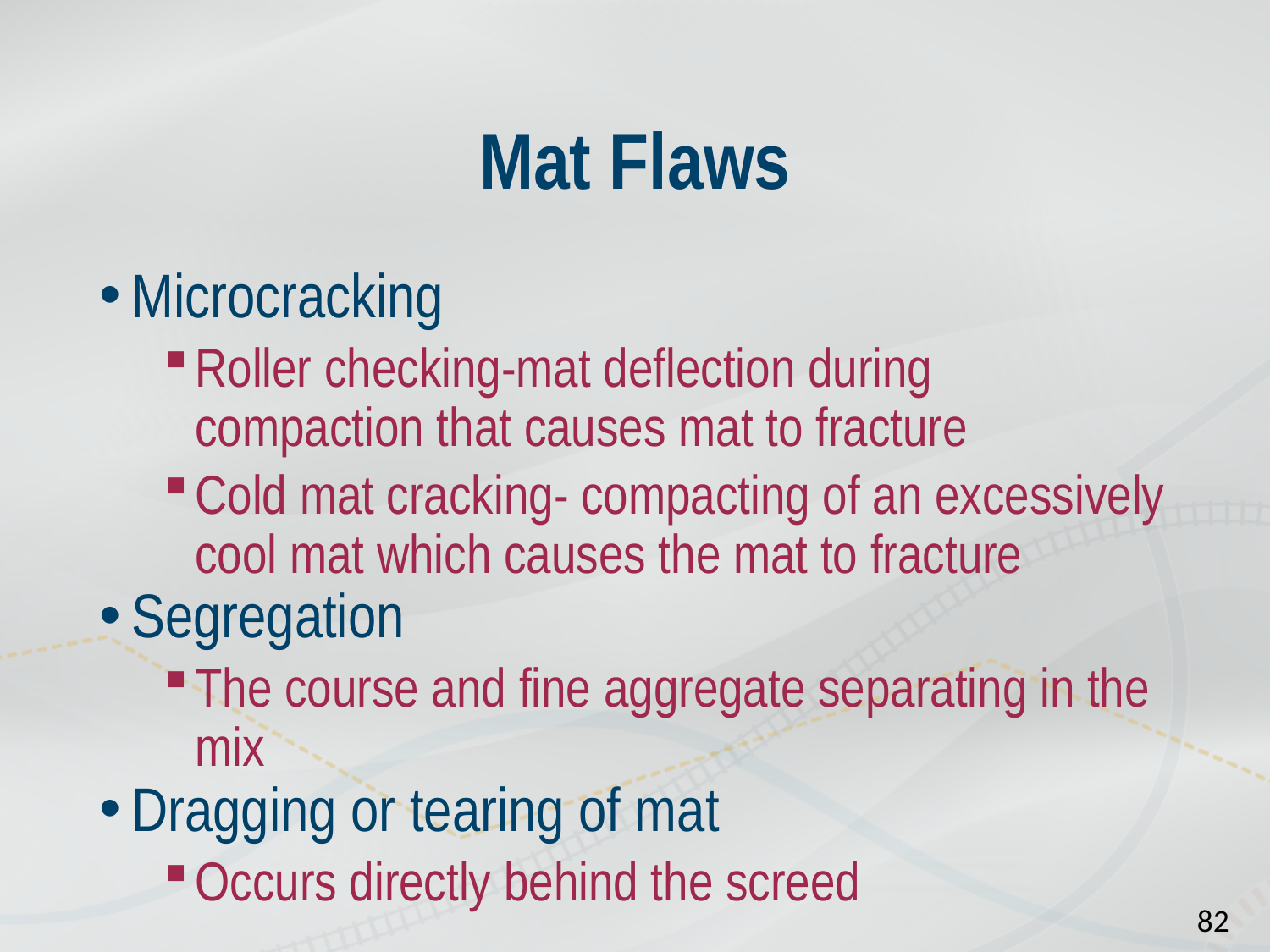

# Mat Flaws
Microcracking
Roller checking-mat deflection during compaction that causes mat to fracture
Cold mat cracking- compacting of an excessively cool mat which causes the mat to fracture
Segregation
The course and fine aggregate separating in the mix
Dragging or tearing of mat
Occurs directly behind the screed
82